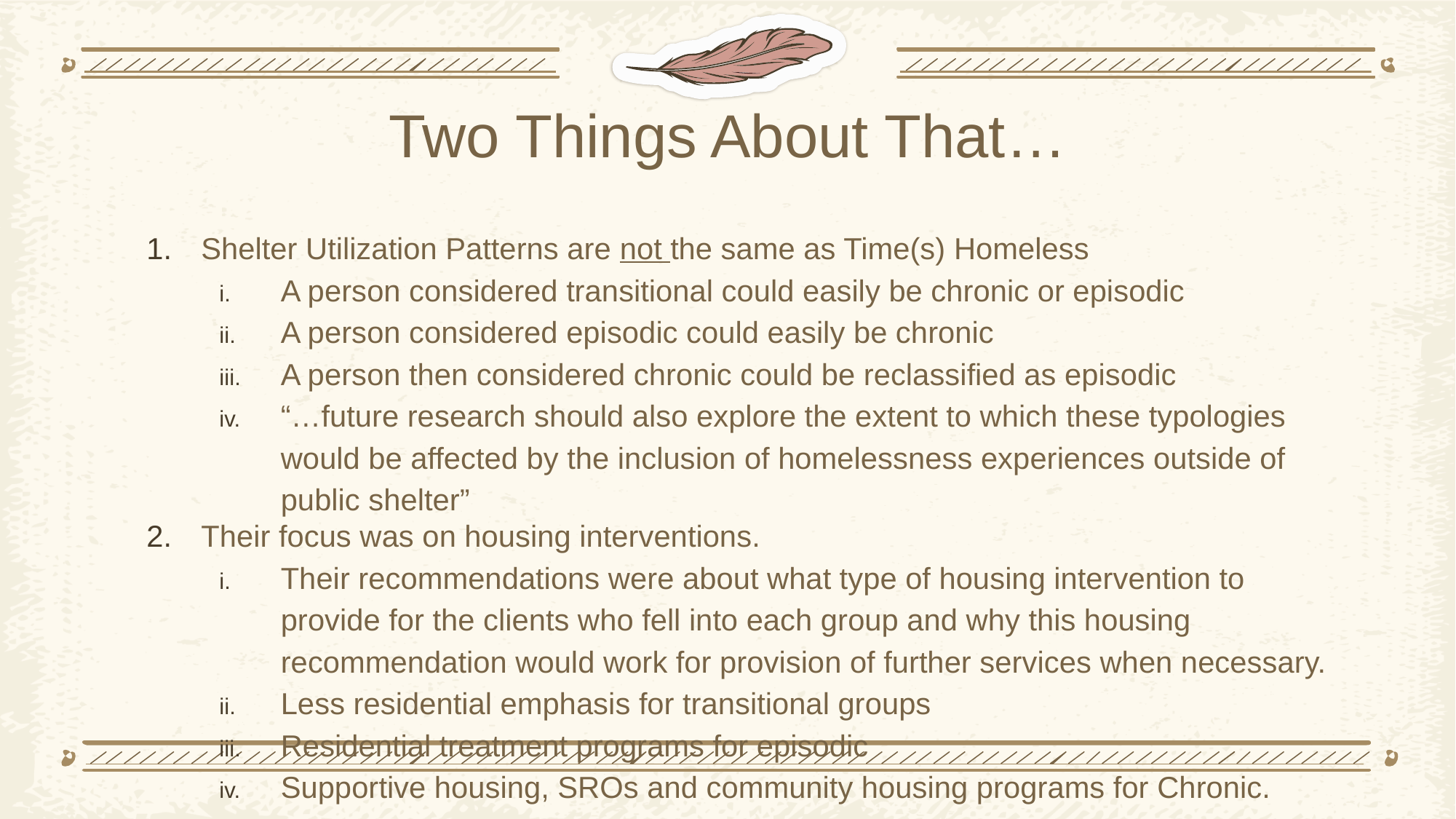

# Two Things About That…
Shelter Utilization Patterns are not the same as Time(s) Homeless
A person considered transitional could easily be chronic or episodic
A person considered episodic could easily be chronic
A person then considered chronic could be reclassified as episodic
“…future research should also explore the extent to which these typologies would be affected by the inclusion of homelessness experiences outside of public shelter”
Their focus was on housing interventions.
Their recommendations were about what type of housing intervention to provide for the clients who fell into each group and why this housing recommendation would work for provision of further services when necessary.
Less residential emphasis for transitional groups
Residential treatment programs for episodic
Supportive housing, SROs and community housing programs for Chronic.